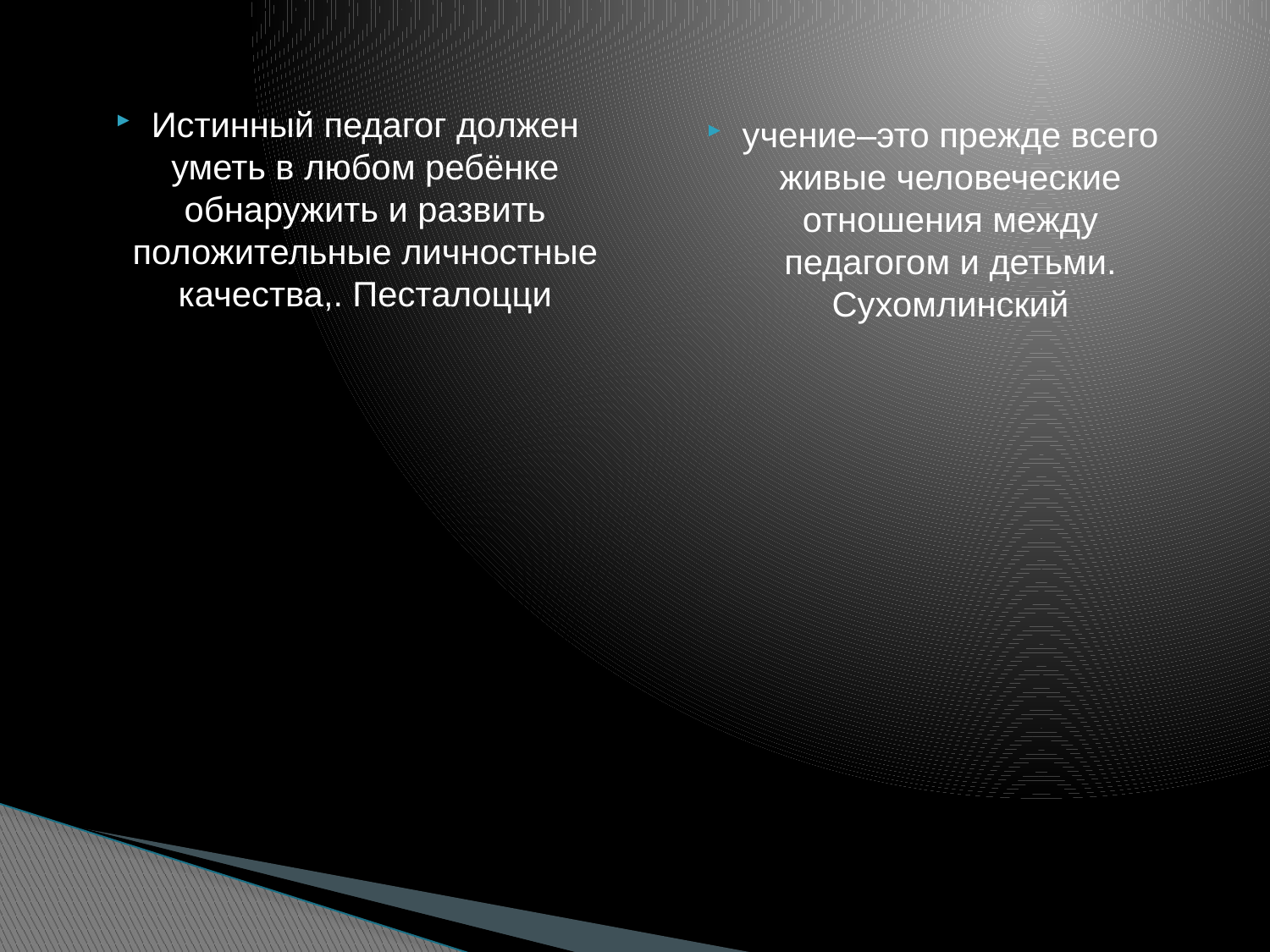

Истинный педагог должен уметь в любом ребёнке обнаружить и развить положительные личностные качества,. Песталоцци
учение–это прежде всего живые человеческие отношения между педагогом и детьми. Сухомлинский